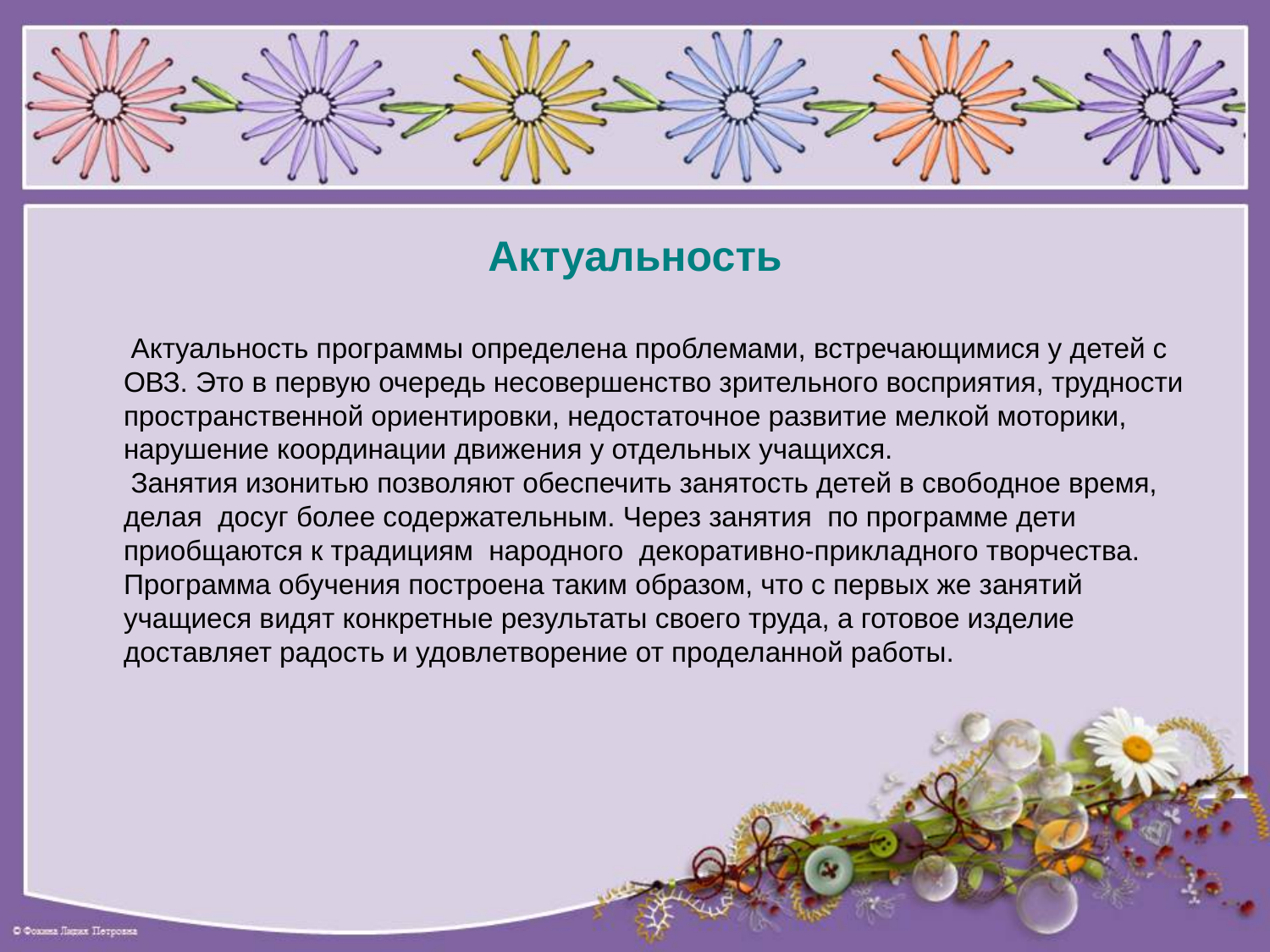

#
Актуальность

       Актуальность программы определена проблемами, встречающимися у детей с ОВЗ. Это в первую очередь несовершенство зрительного восприятия, трудности пространственной ориентировки, недостаточное развитие мелкой моторики, нарушение координации движения у отдельных учащихся.
       Занятия изонитью позволяют обеспечить занятость детей в свободное время, делая  досуг более содержательным. Через занятия  по программе дети приобщаются к традициям  народного  декоративно-прикладного творчества.  Программа обучения построена таким образом, что с первых же занятий учащиеся видят конкретные результаты своего труда, а готовое изделие доставляет радость и удовлетворение от проделанной работы.